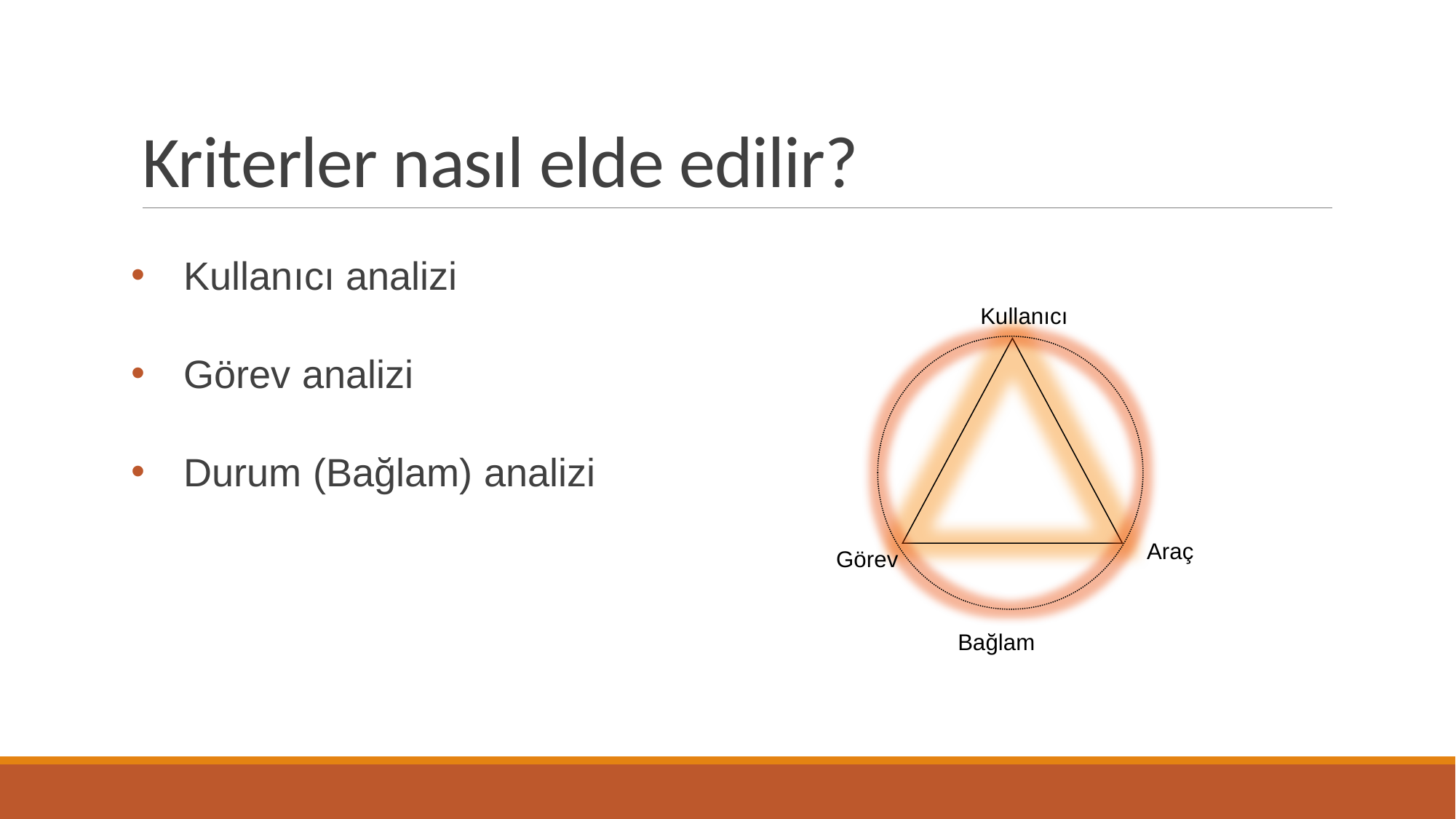

# Kriterler nasıl elde edilir?
Kullanıcı analizi
Görev analizi
Durum (Bağlam) analizi
Kullanıcı

Araç
Görev
Bağlam